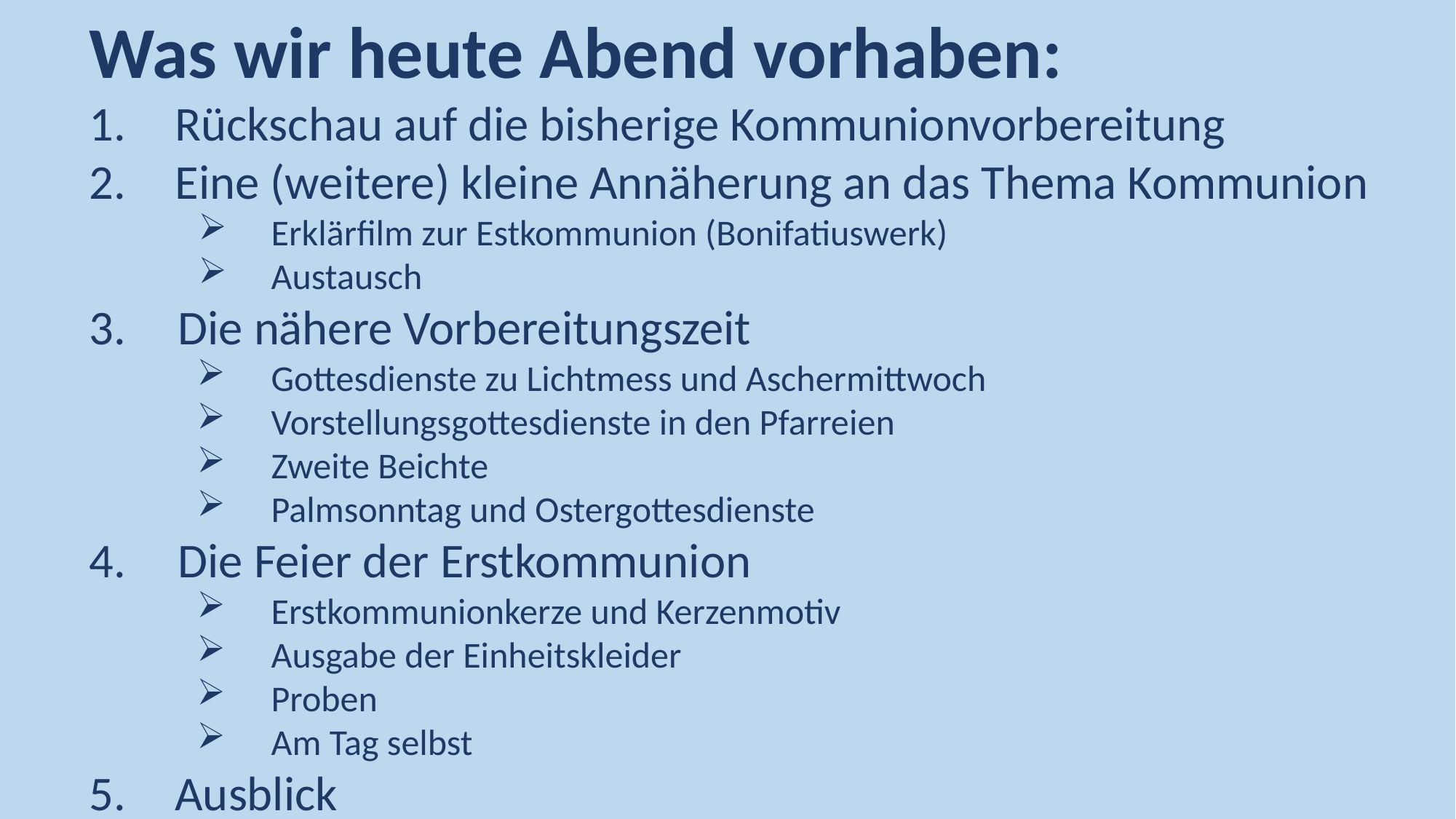

Was wir heute Abend vorhaben:
Rückschau auf die bisherige Kommunionvorbereitung
Eine (weitere) kleine Annäherung an das Thema Kommunion
Erklärfilm zur Estkommunion (Bonifatiuswerk)
Austausch
Die nähere Vorbereitungszeit
Gottesdienste zu Lichtmess und Aschermittwoch
Vorstellungsgottesdienste in den Pfarreien
Zweite Beichte
Palmsonntag und Ostergottesdienste
Die Feier der Erstkommunion
Erstkommunionkerze und Kerzenmotiv
Ausgabe der Einheitskleider
Proben
Am Tag selbst
Ausblick